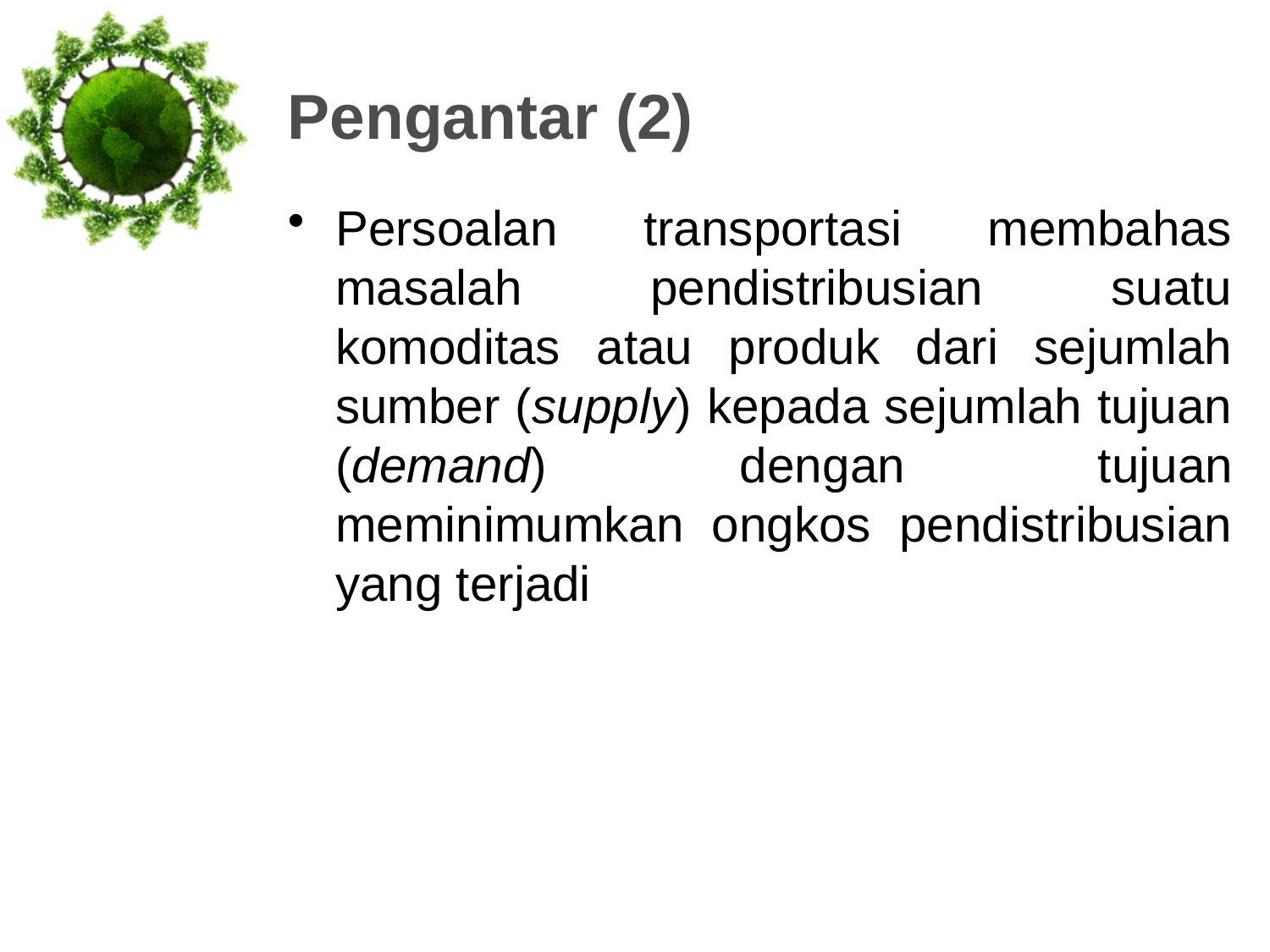

# Pengantar (2)
Persoalan transportasi membahas masalah pendistribusian suatu komoditas atau produk dari sejumlah sumber (supply) kepada sejumlah tujuan (demand) dengan tujuan meminimumkan ongkos pendistribusian yang terjadi